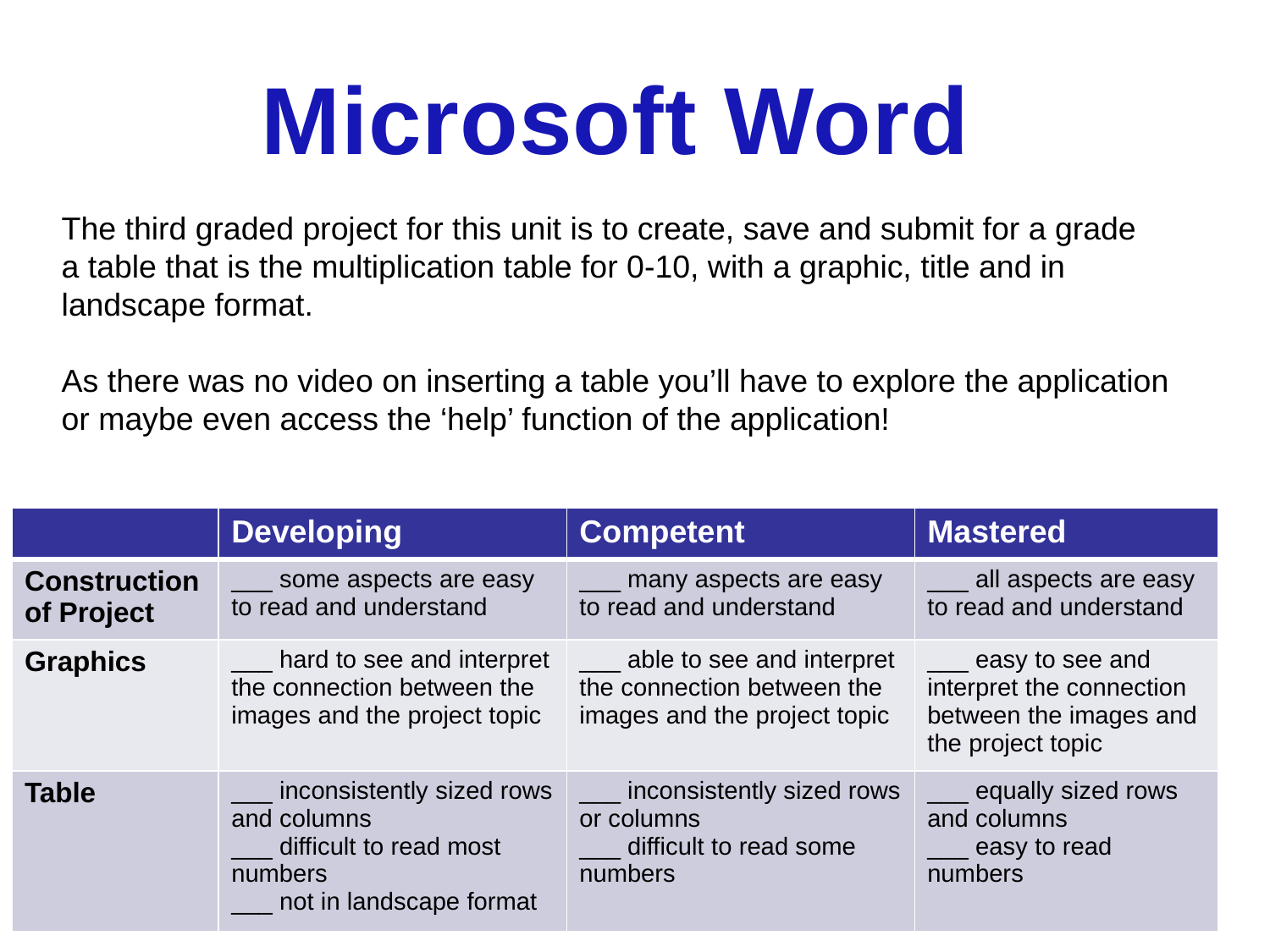

Microsoft Word
The third graded project for this unit is to create, save and submit for a grade
a table that is the multiplication table for 0-10, with a graphic, title and in
landscape format.

As there was no video on inserting a table you’ll have to explore the application
or maybe even access the ‘help’ function of the application!
|  | Developing | Competent | Mastered |
| --- | --- | --- | --- |
| Construction of Project | \_\_\_ some aspects are easy to read and understand | \_\_\_ many aspects are easy to read and understand | \_\_\_ all aspects are easy to read and understand |
| Graphics | \_\_\_ hard to see and interpret the connection between the images and the project topic | \_\_\_ able to see and interpret the connection between the images and the project topic | \_\_\_ easy to see and interpret the connection between the images and the project topic |
| Table | \_\_\_ inconsistently sized rows and columns \_\_\_ difficult to read most numbers \_\_\_ not in landscape format | \_\_\_ inconsistently sized rows or columns \_\_\_ difficult to read some numbers | \_\_\_ equally sized rows and columns \_\_\_ easy to read numbers |